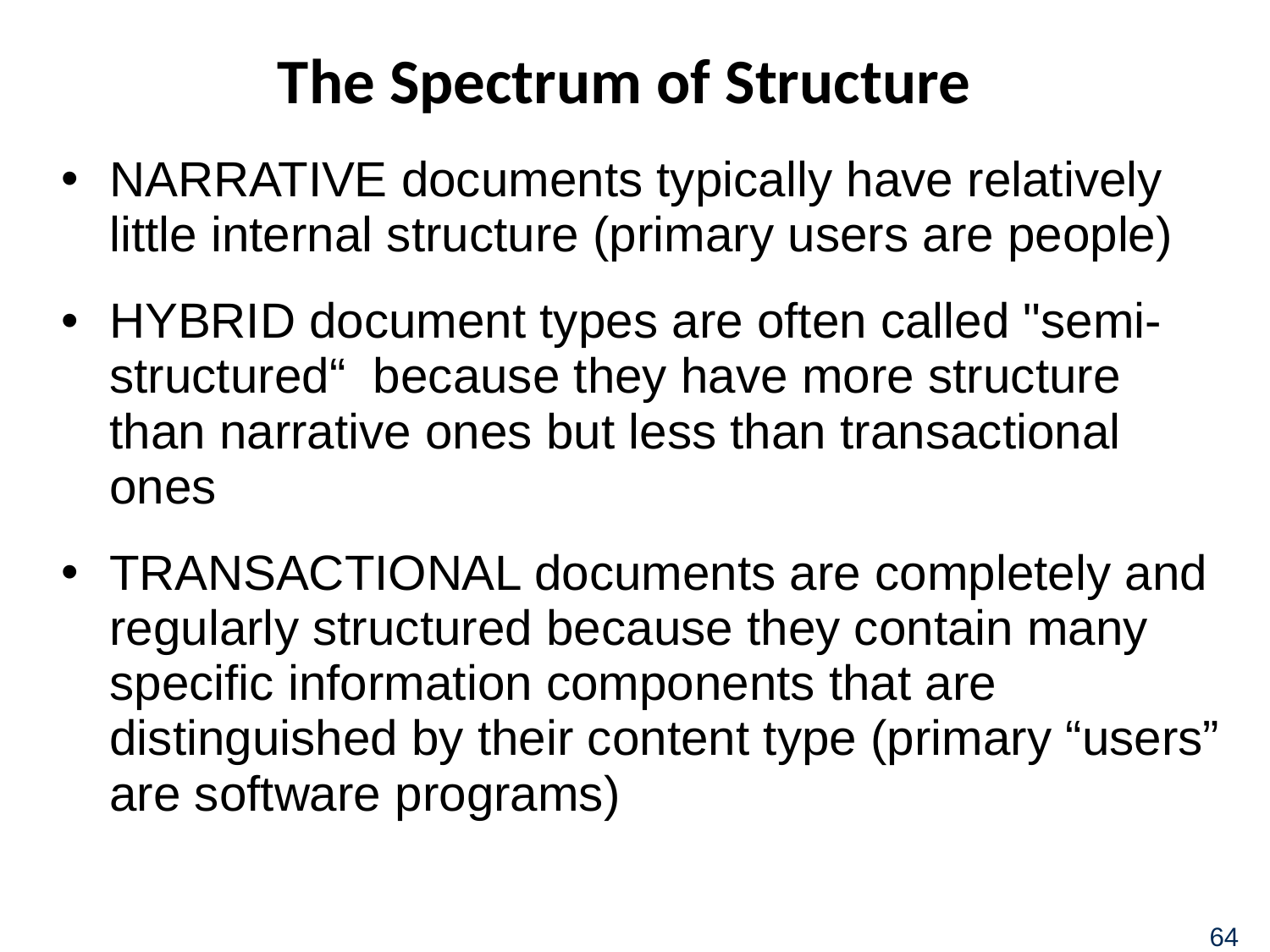

# The Spectrum of Structure
NARRATIVE documents typically have relatively little internal structure (primary users are people)
HYBRID document types are often called "semi-structured“  because they have more structure than narrative ones but less than transactional ones
TRANSACTIONAL documents are completely and regularly structured because they contain many specific information components that are distinguished by their content type (primary “users” are software programs)

64